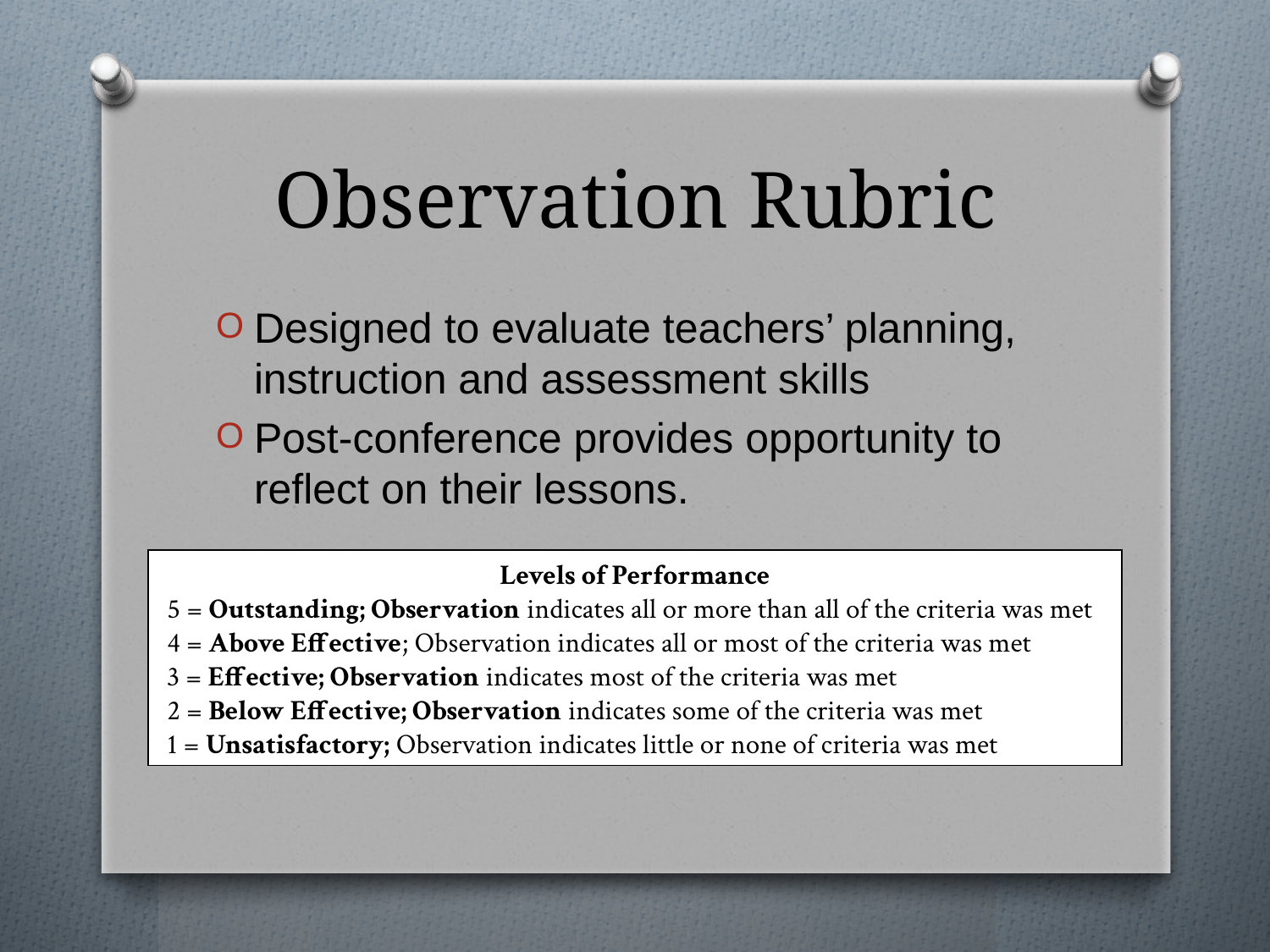

# Observation Rubric
Designed to evaluate teachers’ planning, instruction and assessment skills
Post-conference provides opportunity to reflect on their lessons.

Levels of Performance
 5 = Outstanding; Observation indicates all or more than all of the criteria was met
 4 = Above Effective; Observation indicates all or most of the criteria was met
 3 = Effective; Observation indicates most of the criteria was met
 2 = Below Effective; Observation indicates some of the criteria was met
 1 = Unsatisfactory; Observation indicates little or none of criteria was met